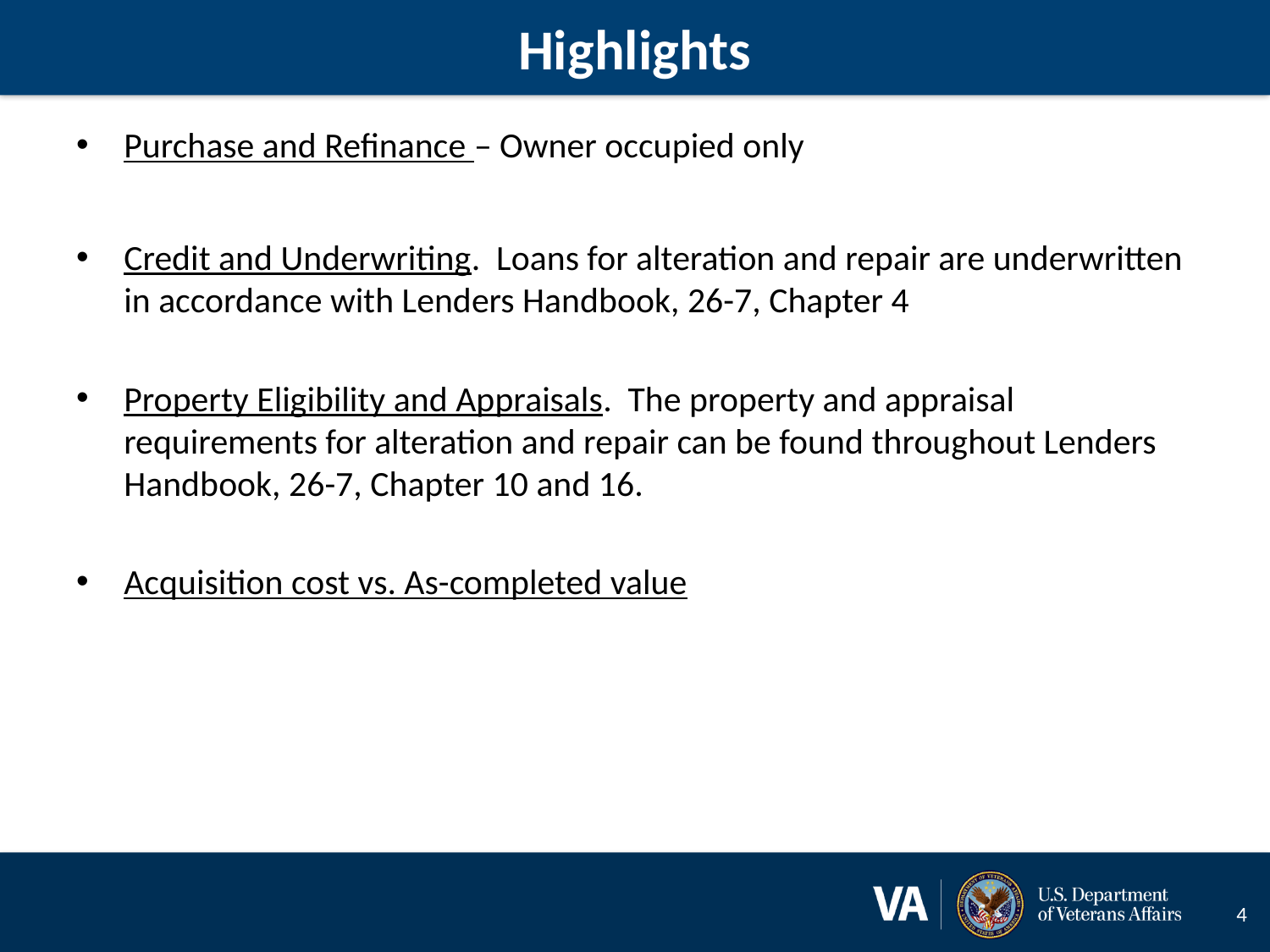

# Highlights
Purchase and Refinance – Owner occupied only

Credit and Underwriting.  Loans for alteration and repair are underwritten in accordance with Lenders Handbook, 26-7, Chapter 4

Property Eligibility and Appraisals.  The property and appraisal requirements for alteration and repair can be found throughout Lenders Handbook, 26-7, Chapter 10 and 16.

Acquisition cost vs. As-completed value
4